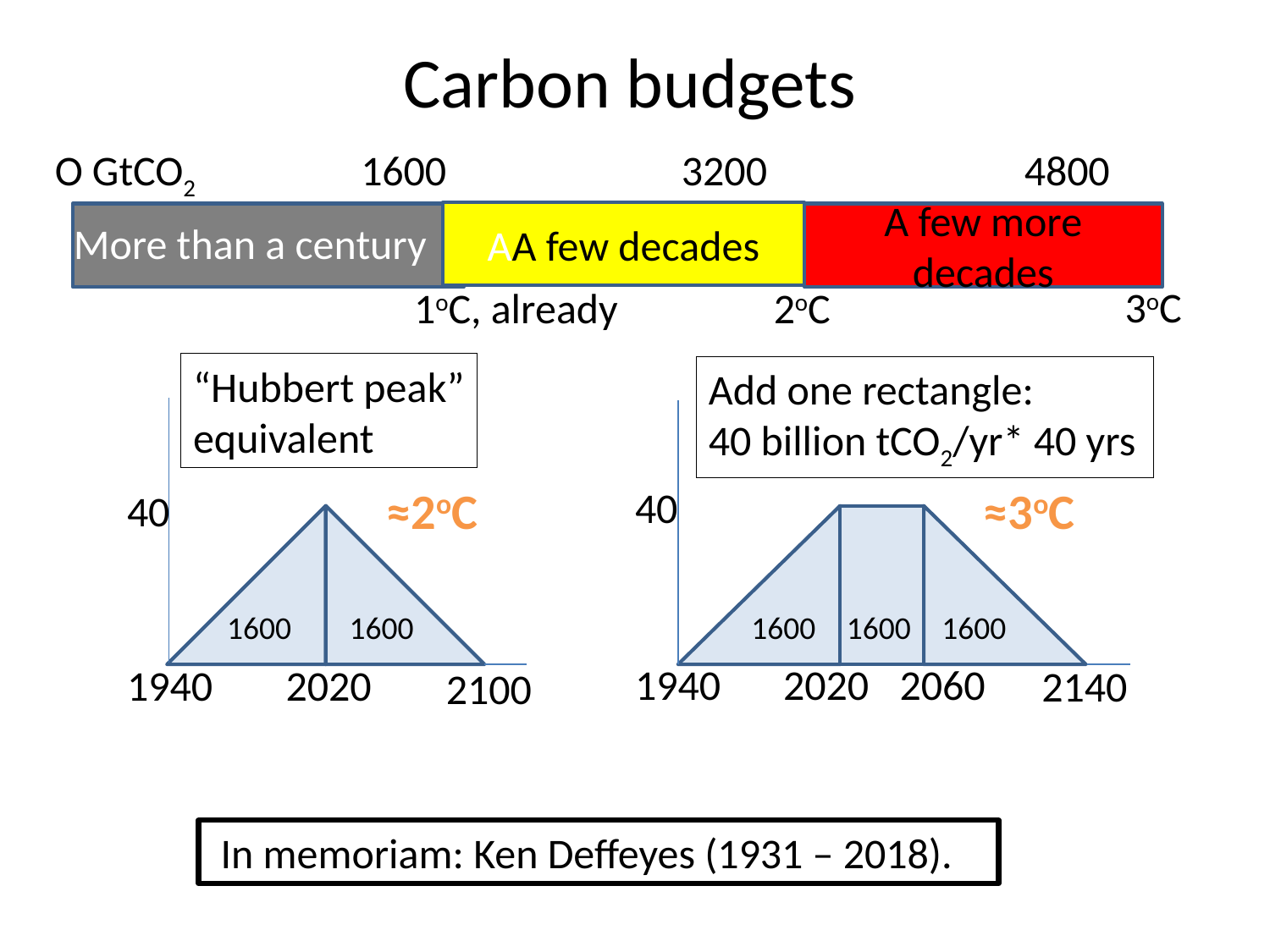

# Carbon budgets
O GtCO2                              1600                                          3200                           4800
AA few decades

A few more decades
More than a century
3oC
1oC, already
2oC
“Hubbert peak”
equivalent

40
1600
1600
1940
2020
2100
≈2oC
Add one rectangle:
40 billion tCO2/yr* 40 yrs

1600
1600
1600
≈3oC
1940
2020
2060
2140
40
 In memoriam: Ken Deffeyes (1931 – 2018).